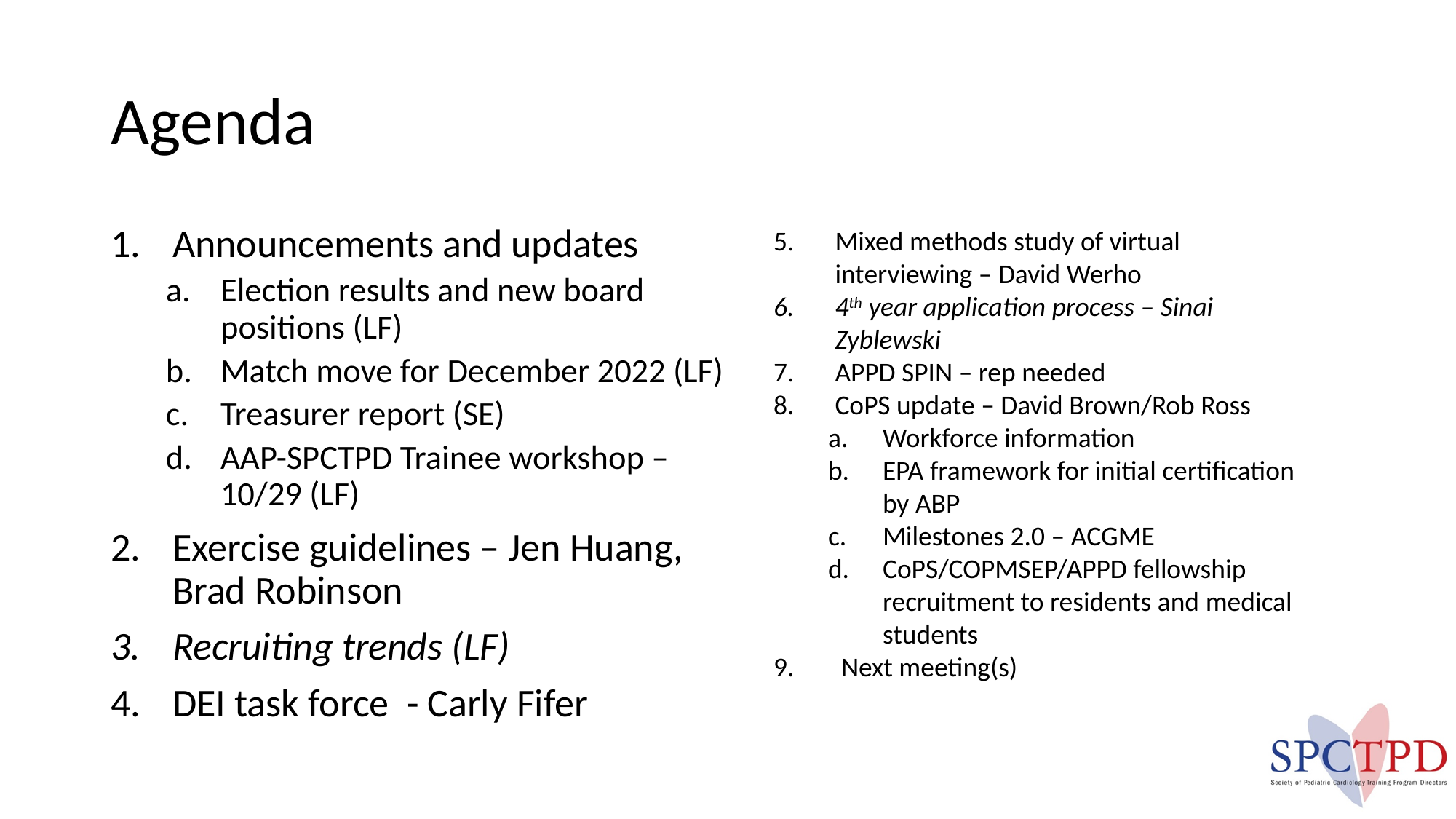

# Agenda
Announcements and updates
Election results and new board positions (LF)
Match move for December 2022 (LF)
Treasurer report (SE)
AAP-SPCTPD Trainee workshop – 10/29 (LF)
Exercise guidelines – Jen Huang, Brad Robinson
Recruiting trends (LF)
DEI task force  - Carly Fifer

Mixed methods study of virtual interviewing – David Werho
4th year application process – Sinai Zyblewski
APPD SPIN – rep needed
CoPS update – David Brown/Rob Ross
Workforce information
EPA framework for initial certification by ABP
Milestones 2.0 – ACGME
CoPS/COPMSEP/APPD fellowship recruitment to residents and medical students
 Next meeting(s)